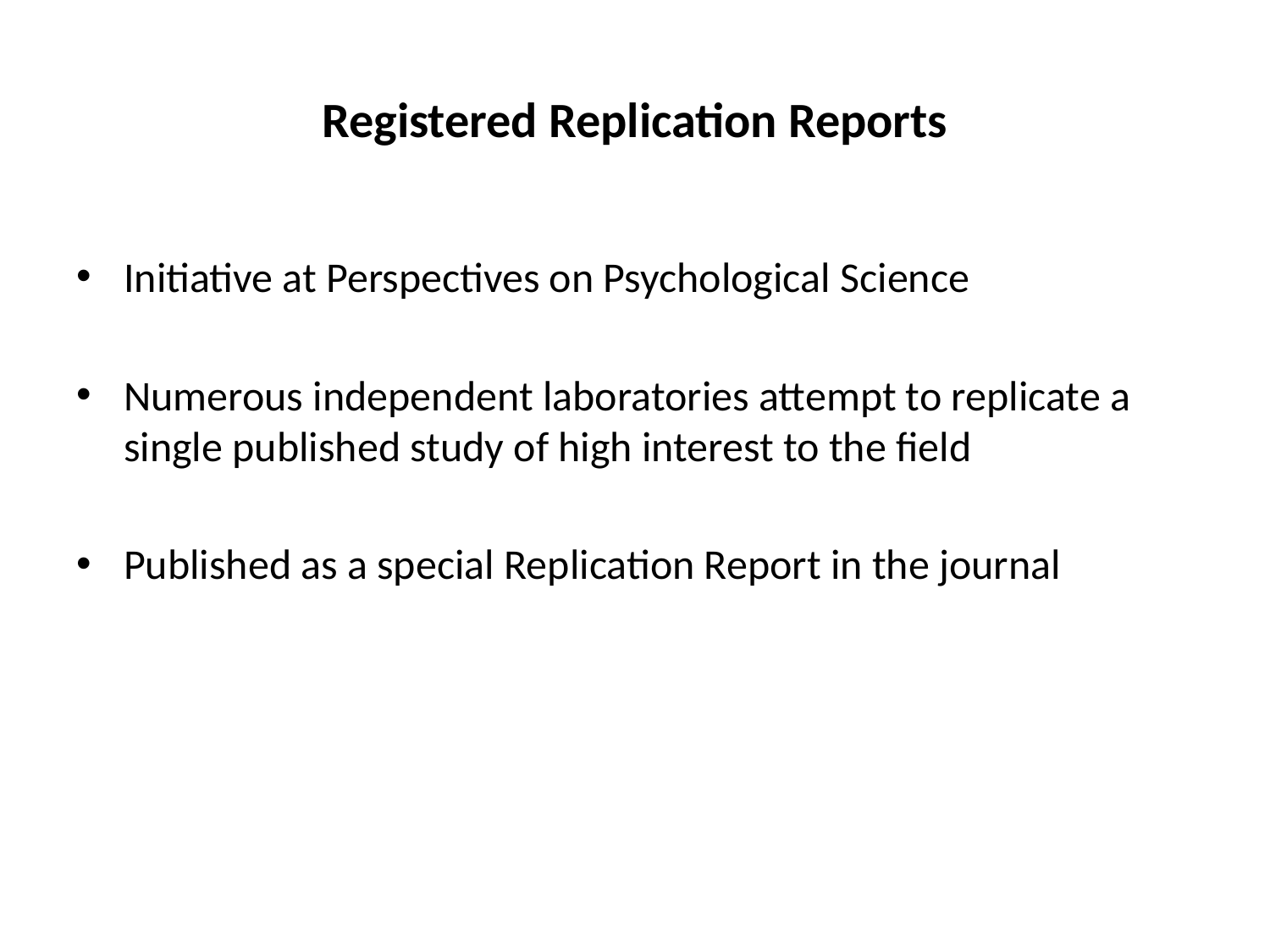

# Registered Replication Reports
Initiative at Perspectives on Psychological Science

Numerous independent laboratories attempt to replicate a single published study of high interest to the field

Published as a special Replication Report in the journal